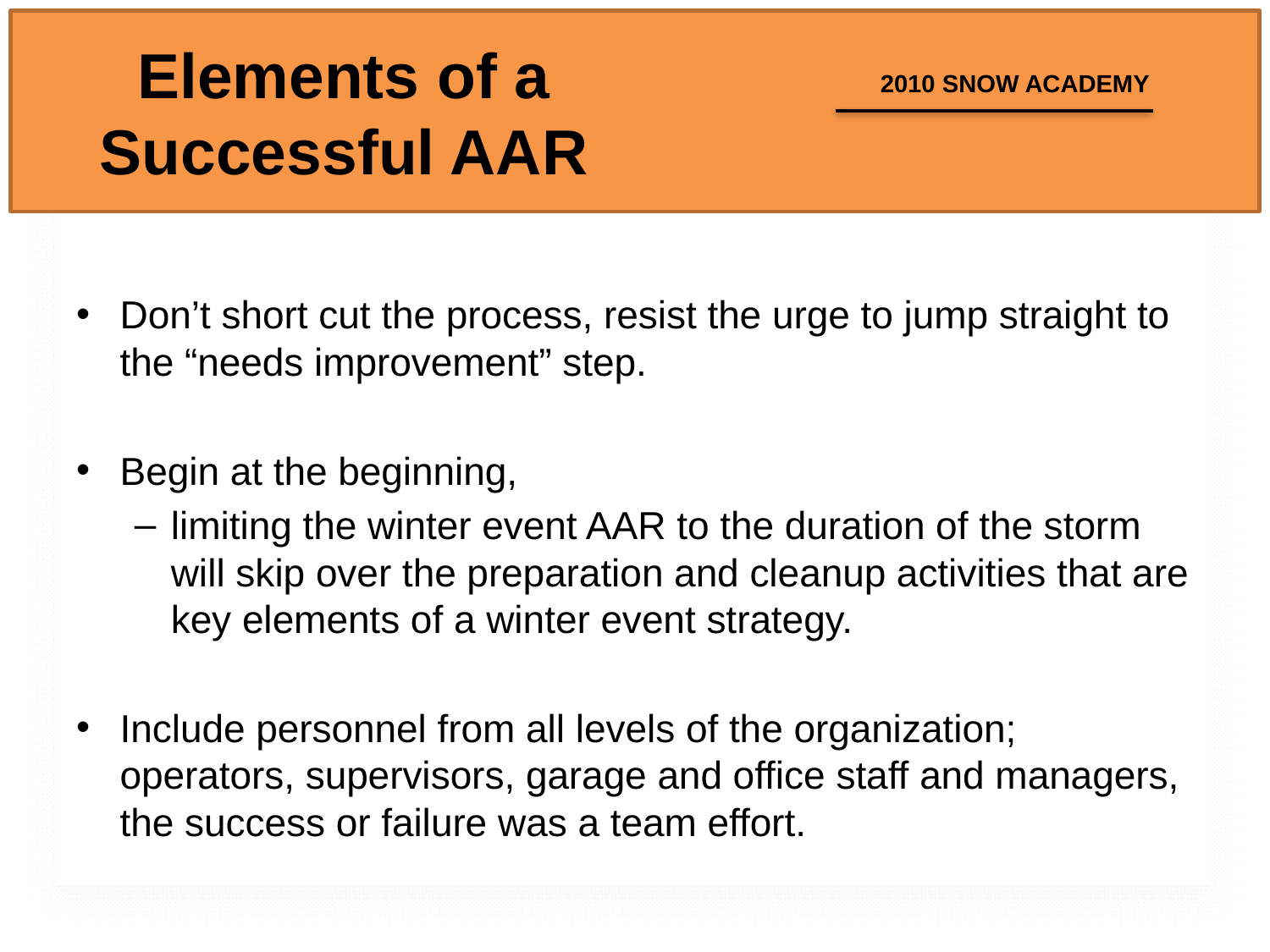

# Elements of a Successful AAR

Don’t short cut the process, resist the urge to jump straight to the “needs improvement” step.

Begin at the beginning,
limiting the winter event AAR to the duration of the storm will skip over the preparation and cleanup activities that are key elements of a winter event strategy.

Include personnel from all levels of the organization; operators, supervisors, garage and office staff and managers, the success or failure was a team effort.